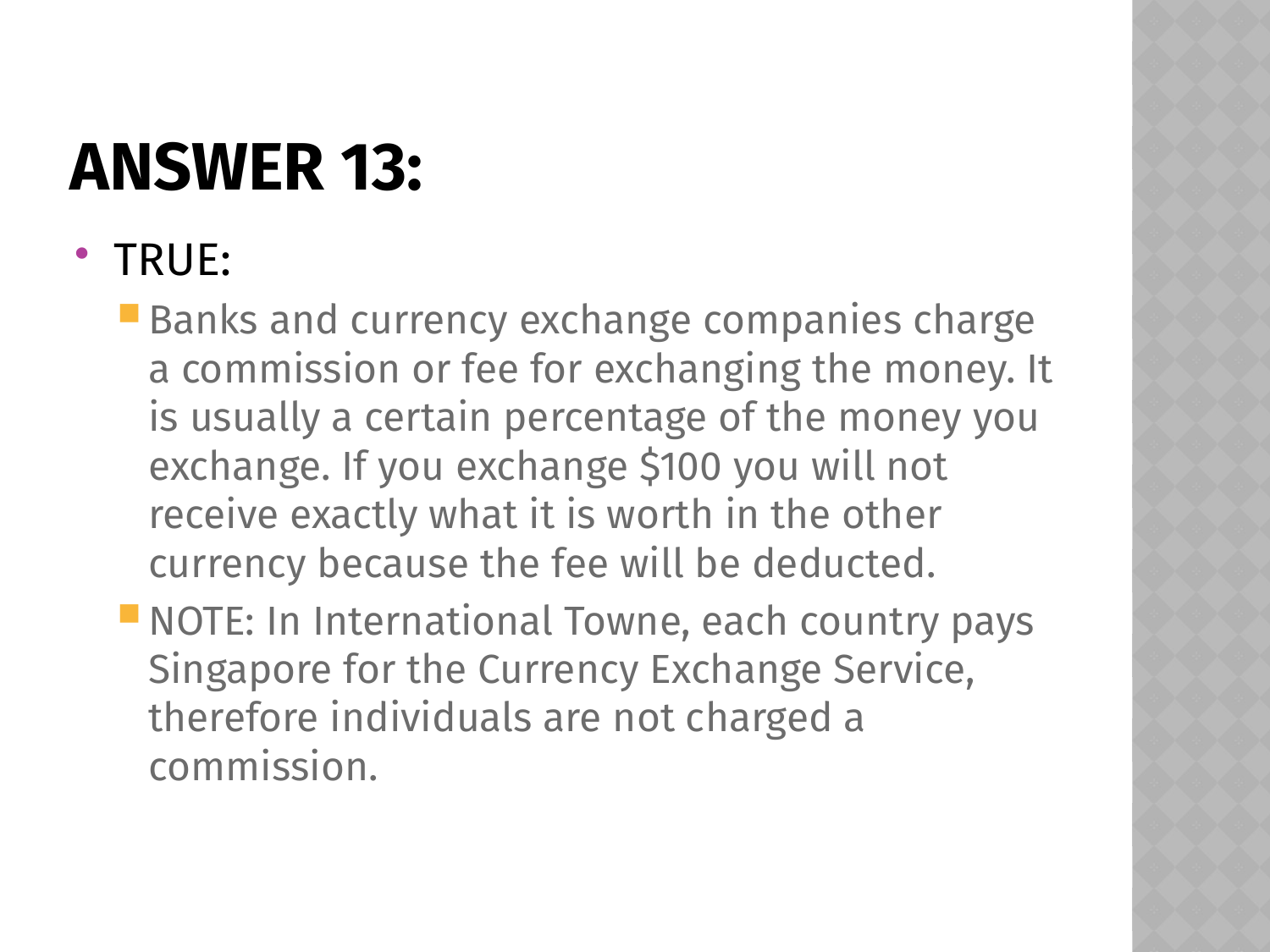

# Answer 13:
TRUE:
Banks and currency exchange companies charge a commission or fee for exchanging the money. It is usually a certain percentage of the money you exchange. If you exchange $100 you will not receive exactly what it is worth in the other currency because the fee will be deducted.
NOTE: In International Towne, each country pays Singapore for the Currency Exchange Service, therefore individuals are not charged a commission.